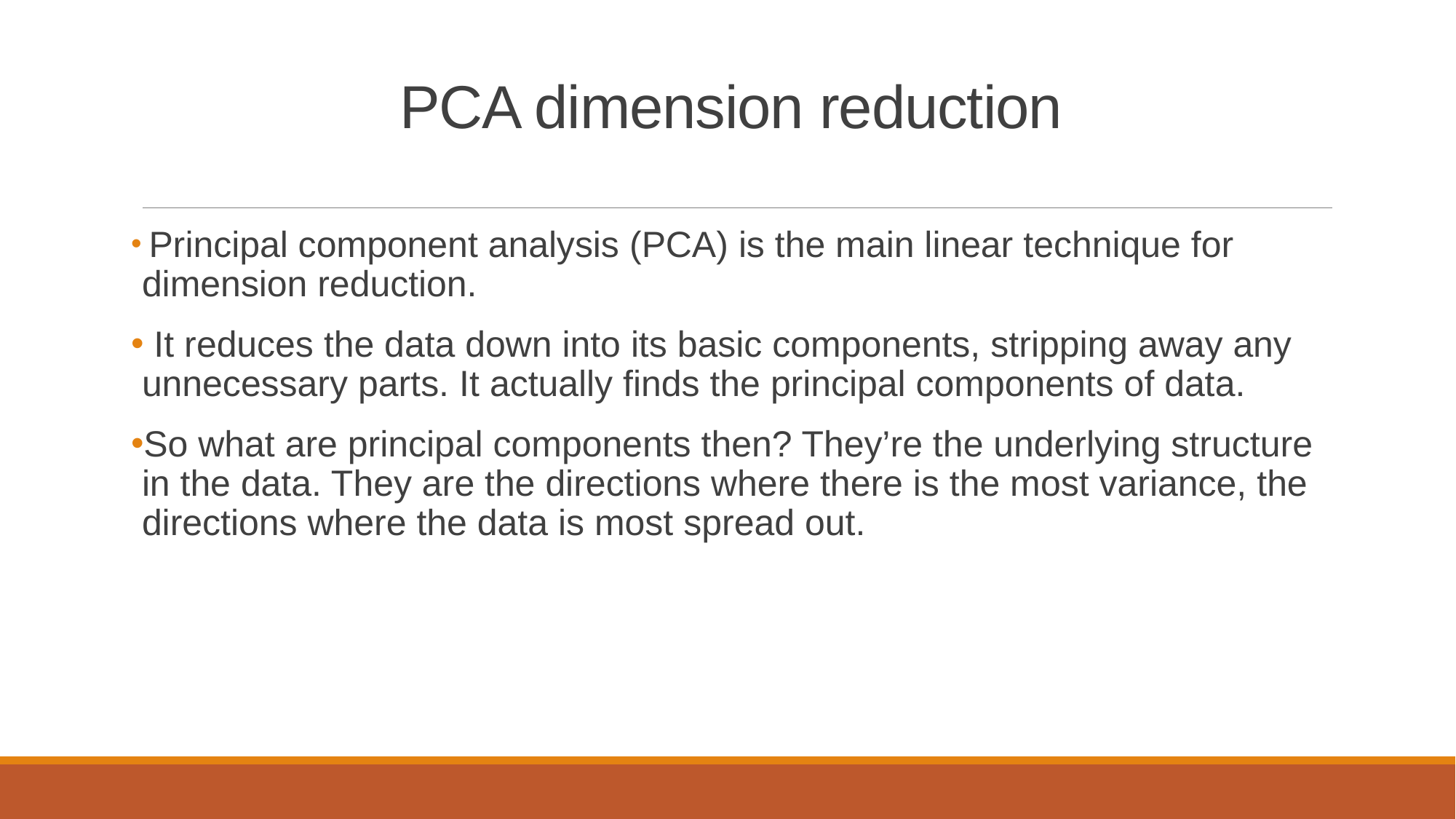

# PCA dimension reduction
 Principal component analysis (PCA) is the main linear technique for dimension reduction.
 It reduces the data down into its basic components, stripping away any unnecessary parts. It actually finds the principal components of data.
So what are principal components then? They’re the underlying structure in the data. They are the directions where there is the most variance, the directions where the data is most spread out.